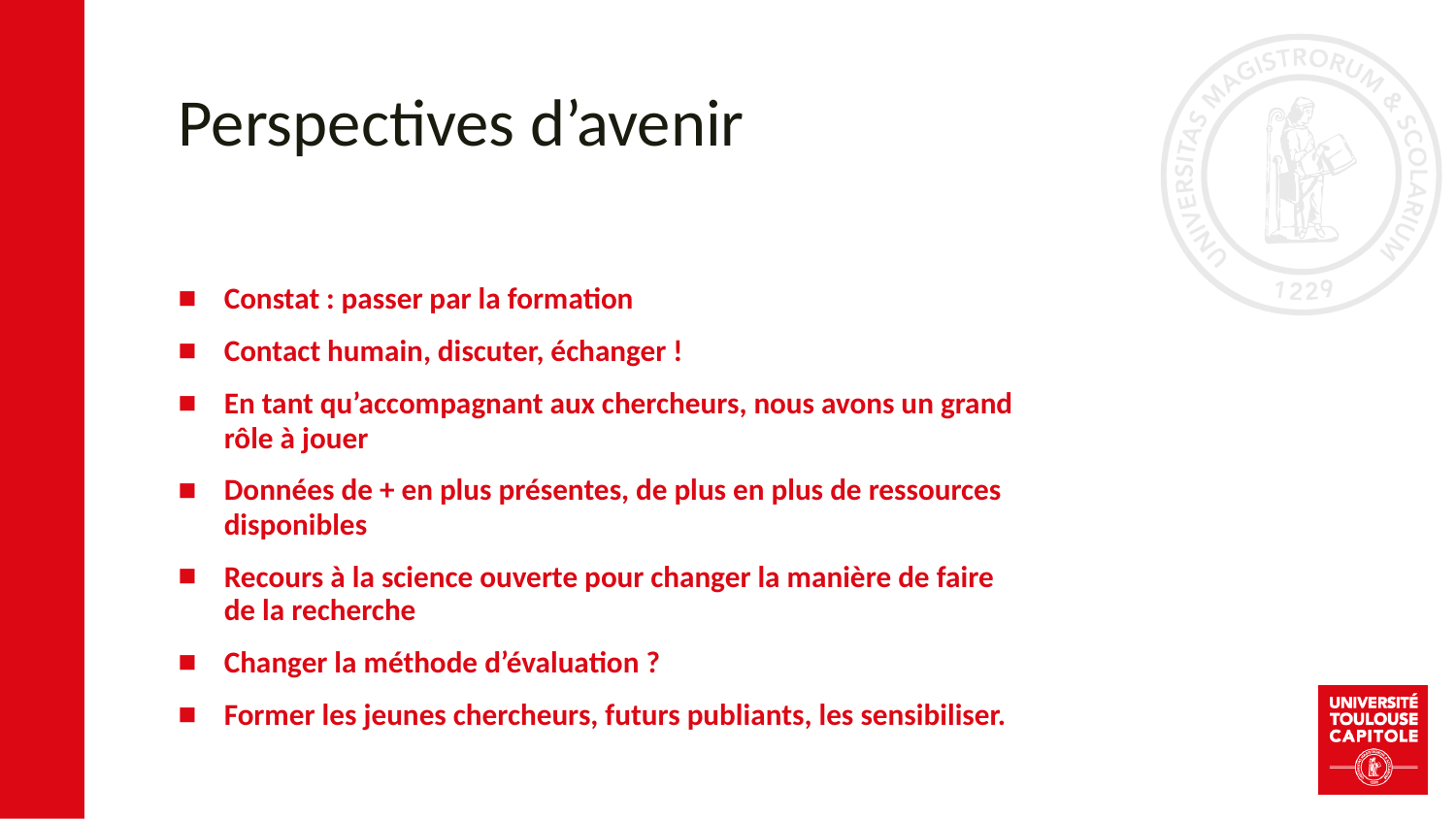

# Perspectives d’avenir
Constat : passer par la formation
Contact humain, discuter, échanger !
En tant qu’accompagnant aux chercheurs, nous avons un grand rôle à jouer
Données de + en plus présentes, de plus en plus de ressources disponibles
Recours à la science ouverte pour changer la manière de faire de la recherche
Changer la méthode d’évaluation ?
Former les jeunes chercheurs, futurs publiants, les sensibiliser.